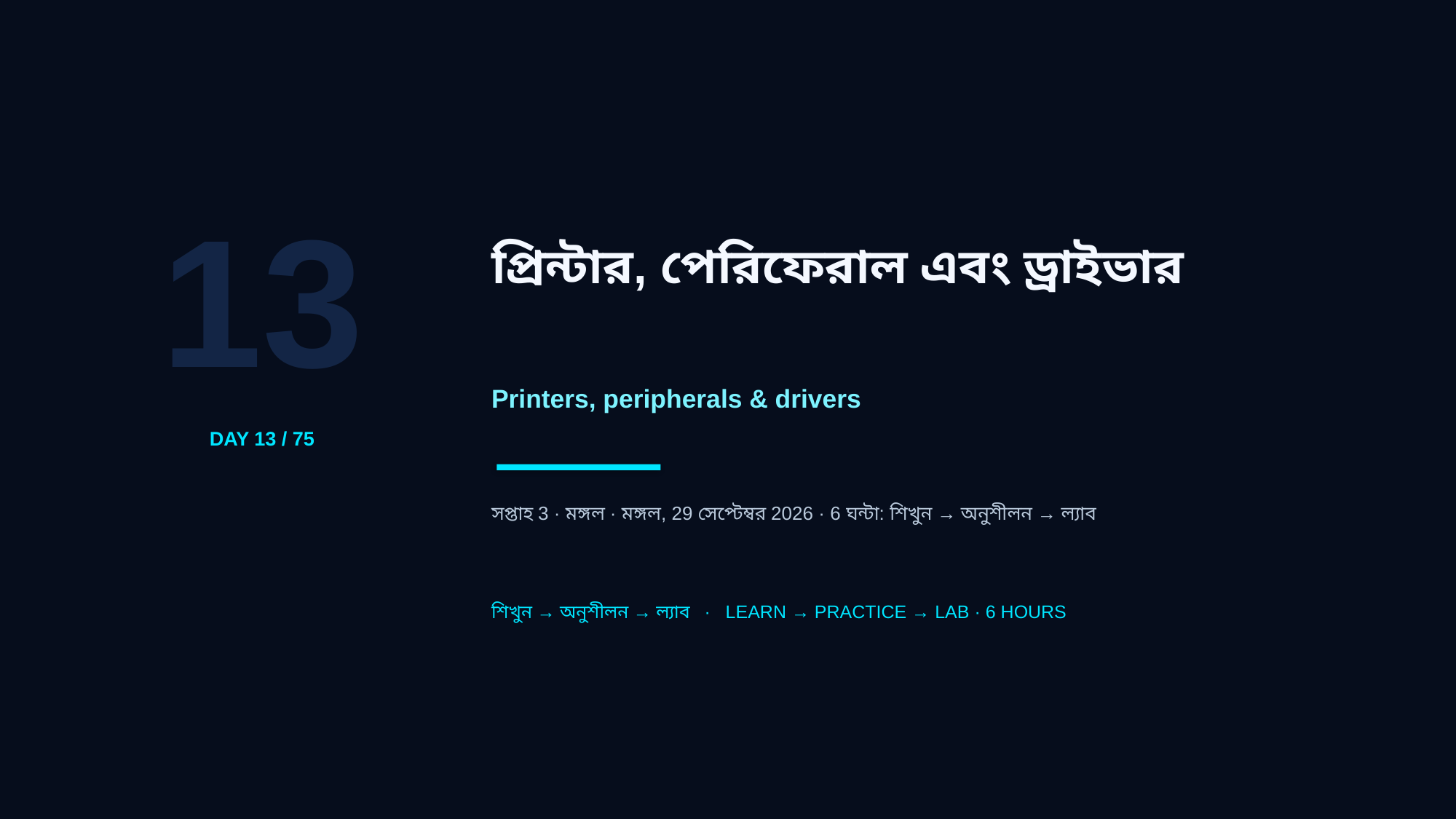

13
প্রিন্টার, পেরিফেরাল এবং ড্রাইভার
Printers, peripherals & drivers
DAY 13 / 75

সপ্তাহ 3 · মঙ্গল · মঙ্গল, 29 সেপ্টেম্বর 2026 · 6 ঘন্টা: শিখুন → অনুশীলন → ল্যাব
শিখুন → অনুশীলন → ল্যাব   ·   LEARN → PRACTICE → LAB · 6 HOURS